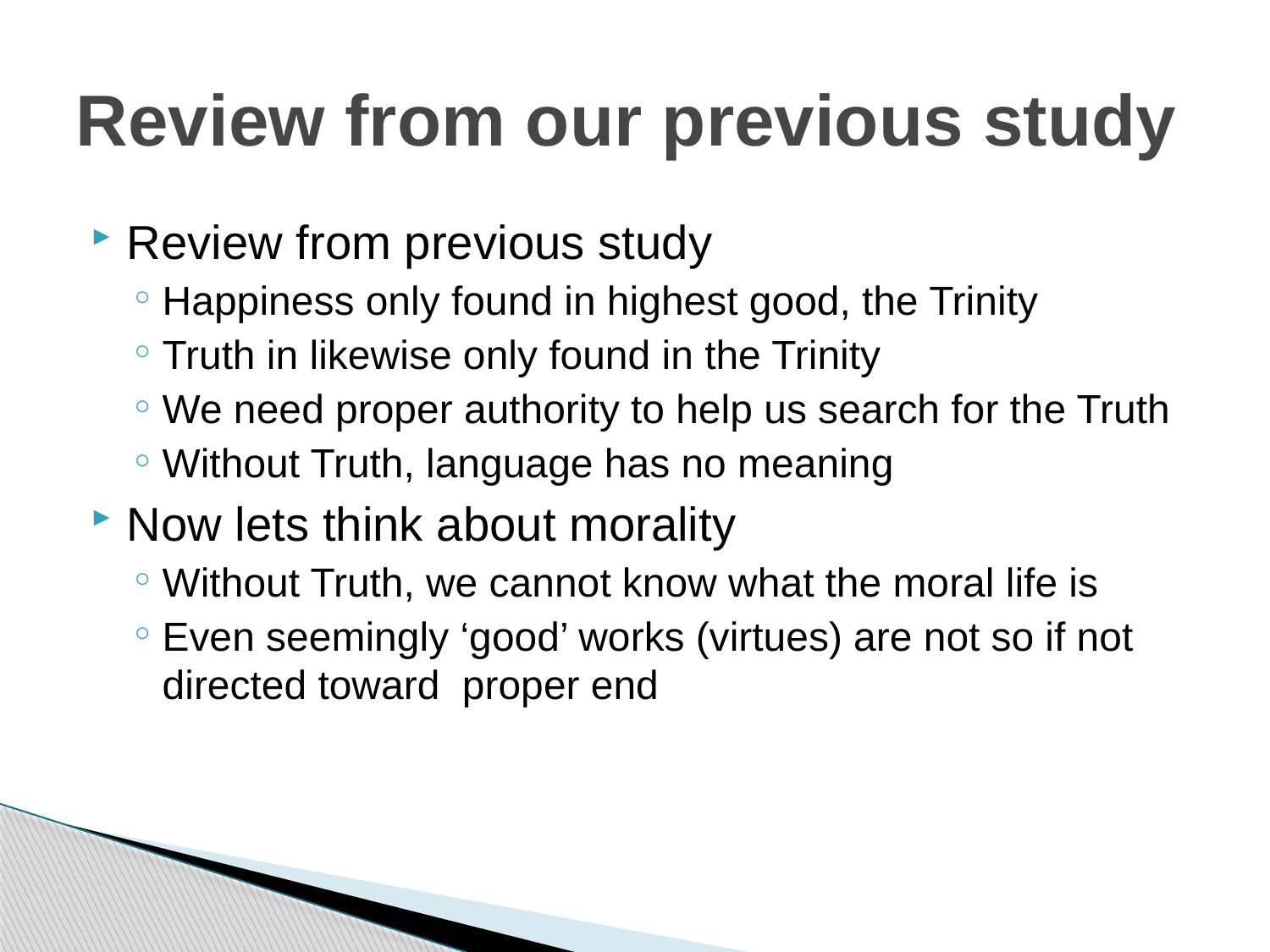

# Review from our previous study
Review from previous study
Happiness only found in highest good, the Trinity
Truth in likewise only found in the Trinity
We need proper authority to help us search for the Truth
Without Truth, language has no meaning
Now lets think about morality
Without Truth, we cannot know what the moral life is
Even seemingly ‘good’ works (virtues) are not so if not directed toward  proper end